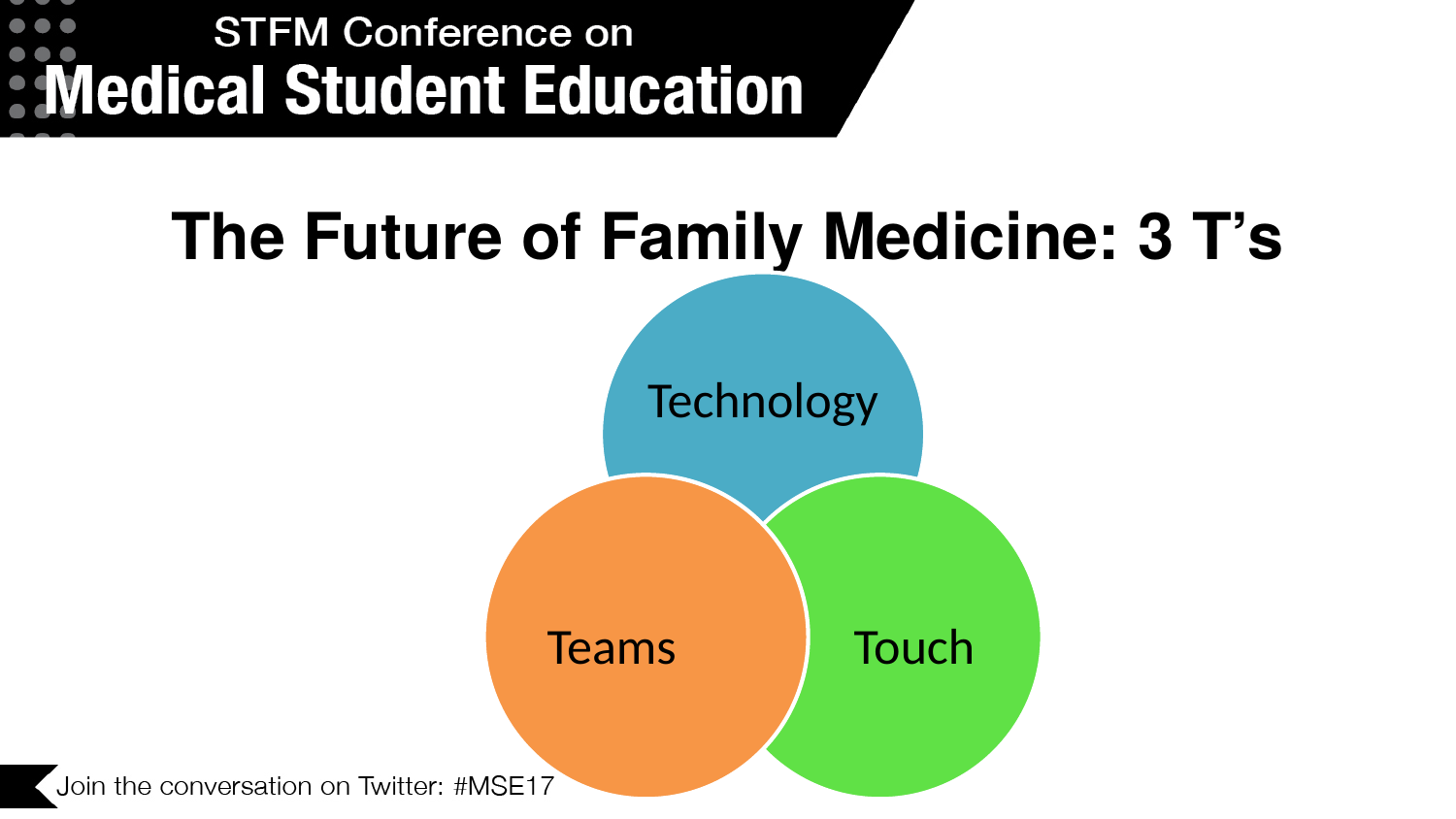

# The Future of Family Medicine: 3 T’s
Technology
Teams
Touch